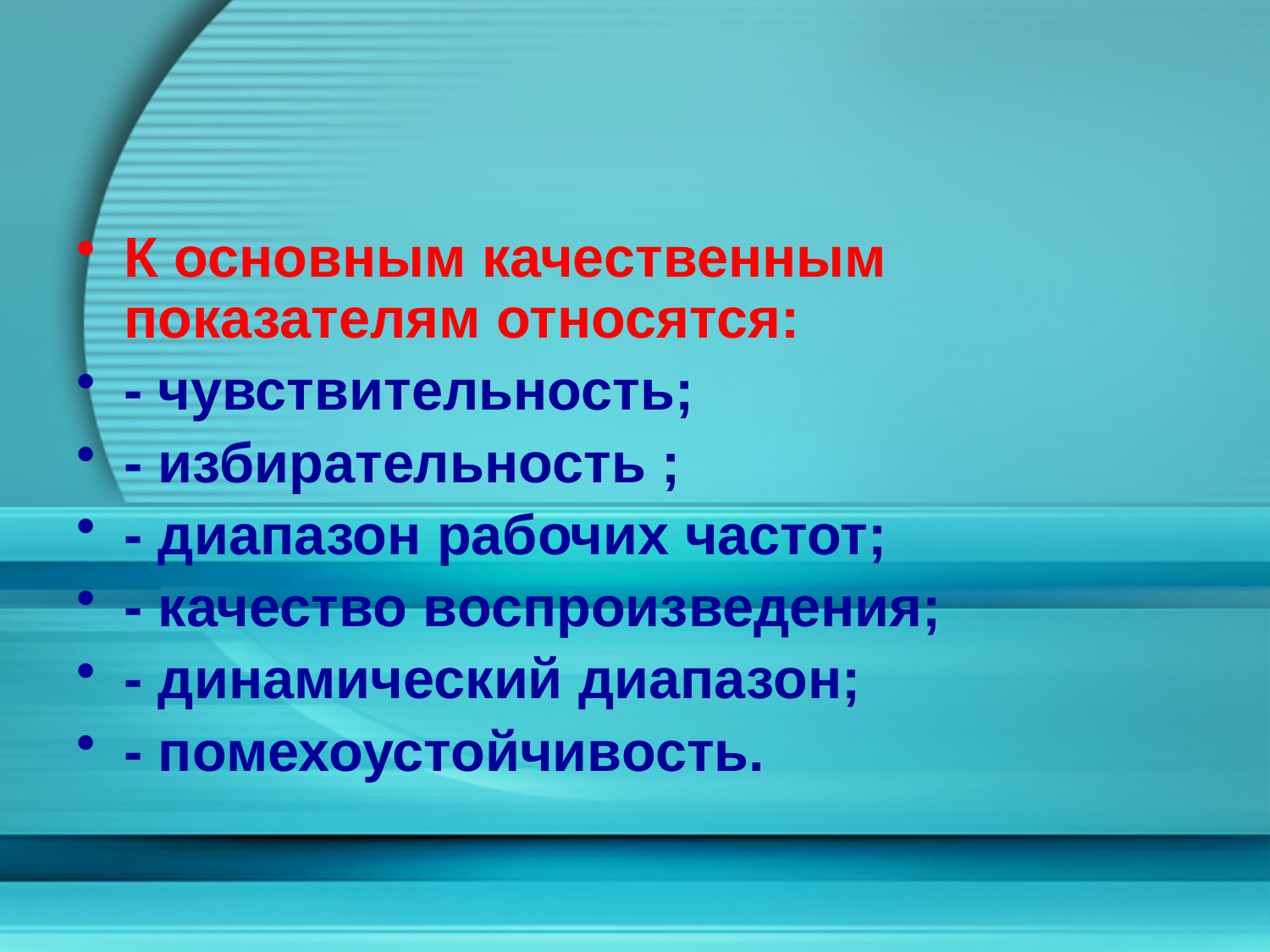

#
К основным качественным показателям относятся:
- чувствительность;
- избирательность ;
- диапазон рабочих частот;
- качество воспроизведения;
- динамический диапазон;
- помехоустойчивость.